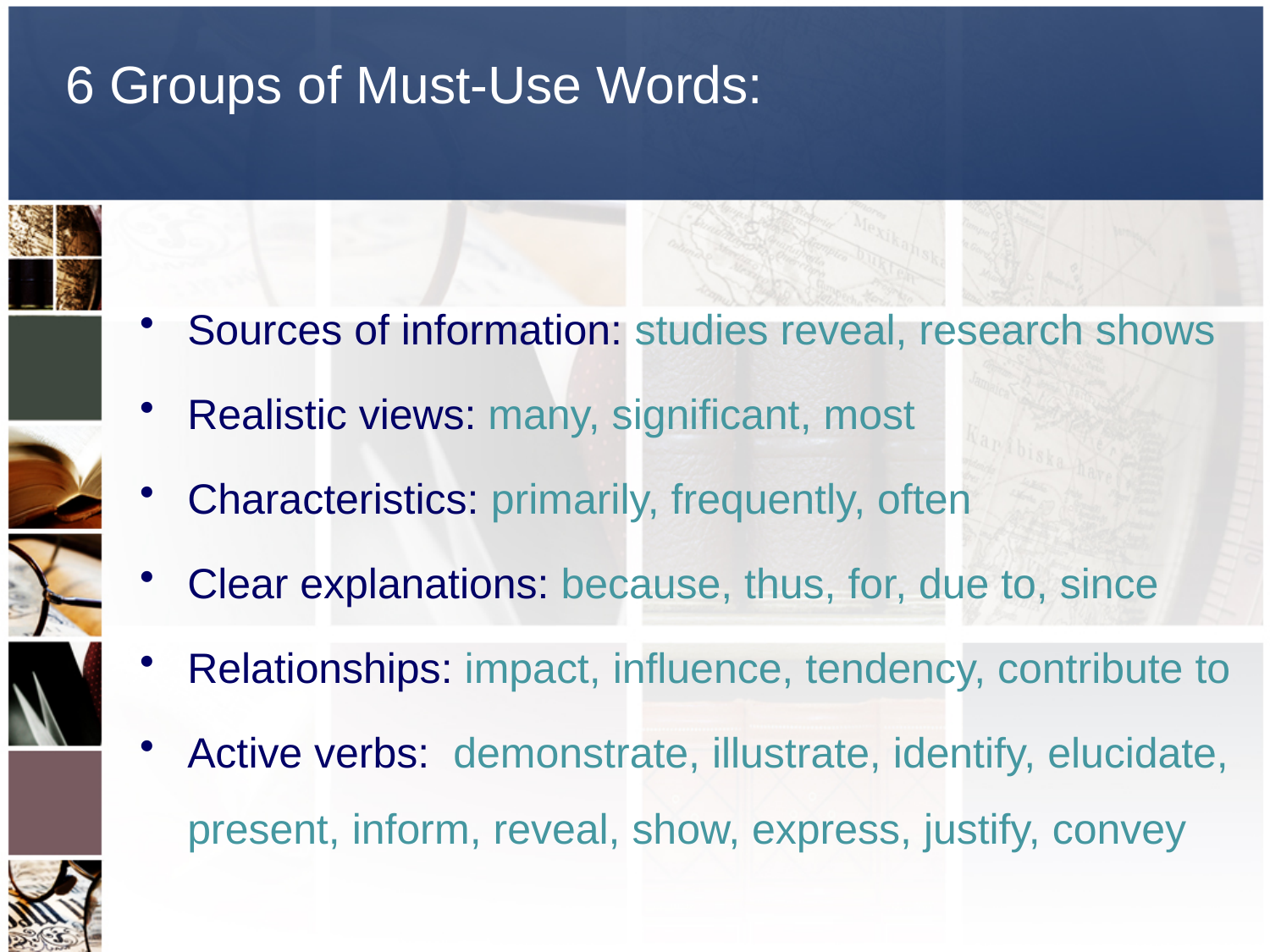

# 6 Groups of Must-Use Words:

Sources of information: studies reveal, research shows
Realistic views: many, significant, most
Characteristics: primarily, frequently, often
Clear explanations: because, thus, for, due to, since
Relationships: impact, influence, tendency, contribute to
Active verbs:  demonstrate, illustrate, identify, elucidate, present, inform, reveal, show, express, justify, convey